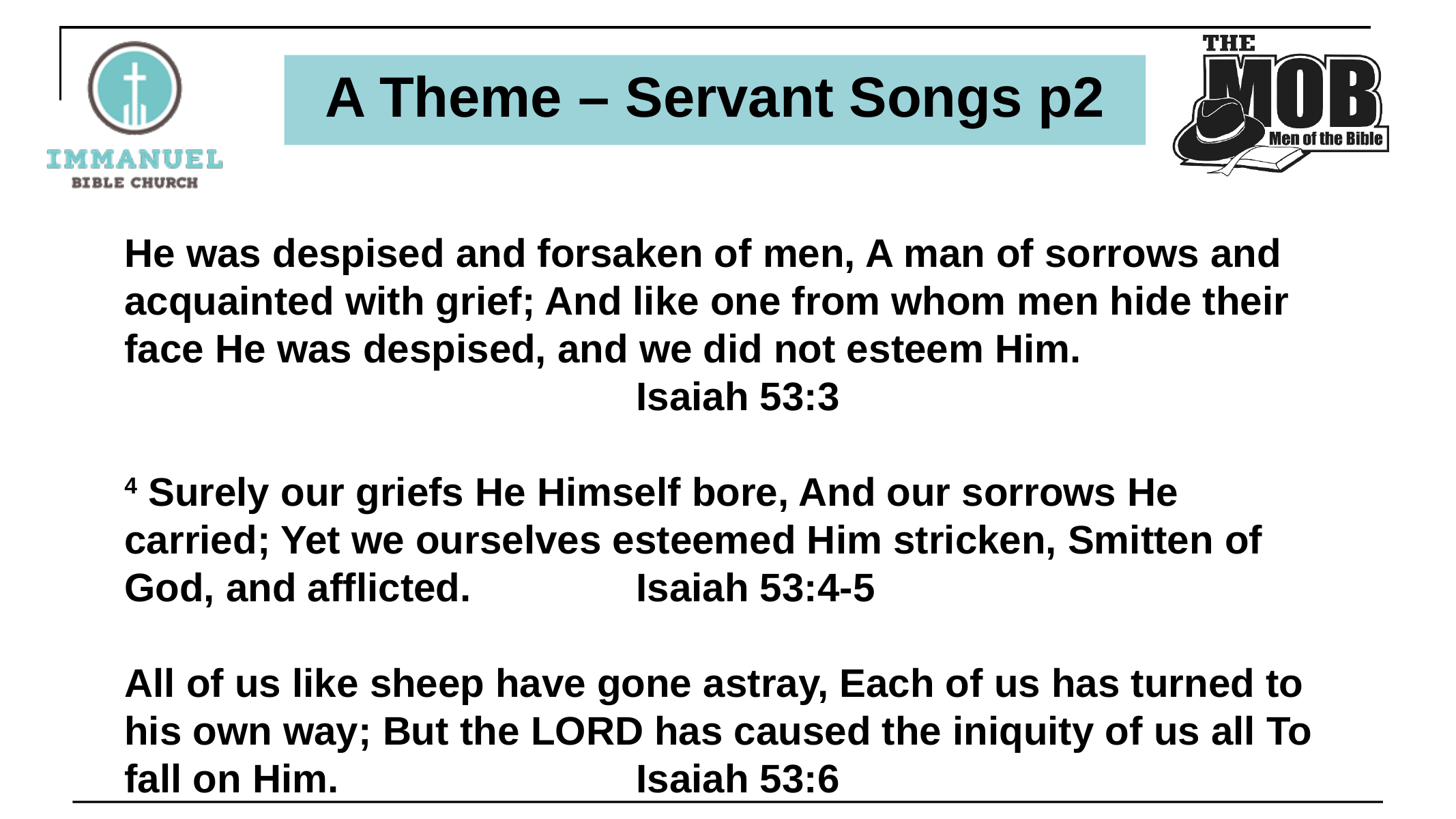

# A Theme – Servant Songs p2
He was despised and forsaken of men, A man of sorrows and acquainted with grief; And like one from whom men hide their face He was despised, and we did not esteem Him.
					Isaiah 53:3

4 Surely our griefs He Himself bore, And our sorrows He carried; Yet we ourselves esteemed Him stricken, Smitten of God, and afflicted. 		Isaiah 53:4-5

All of us like sheep have gone astray, Each of us has turned to his own way; But the Lord has caused the iniquity of us all To fall on Him. 			Isaiah 53:6